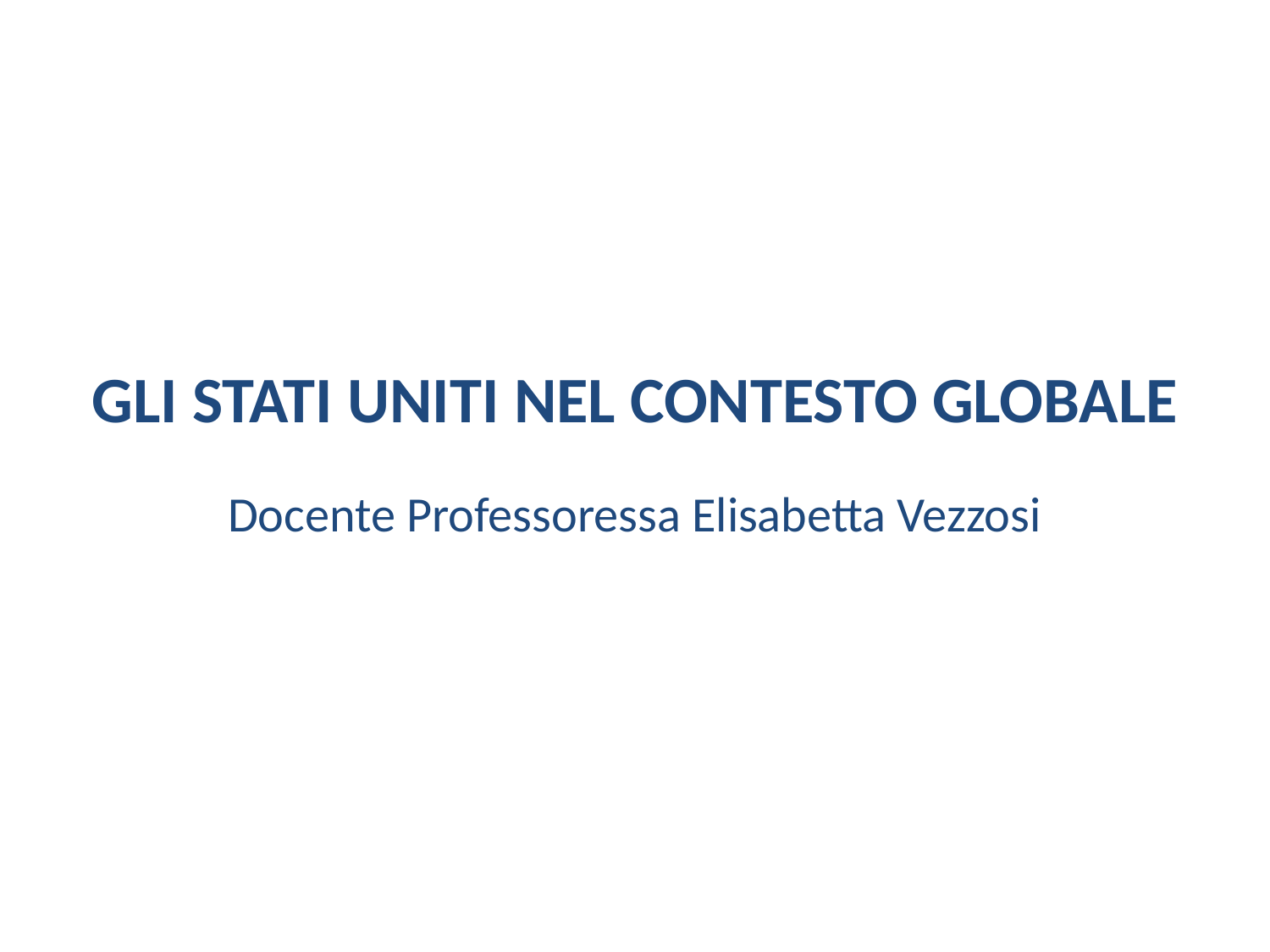

# GLI STATI UNITI NEL CONTESTO GLOBALE
Docente Professoressa Elisabetta Vezzosi